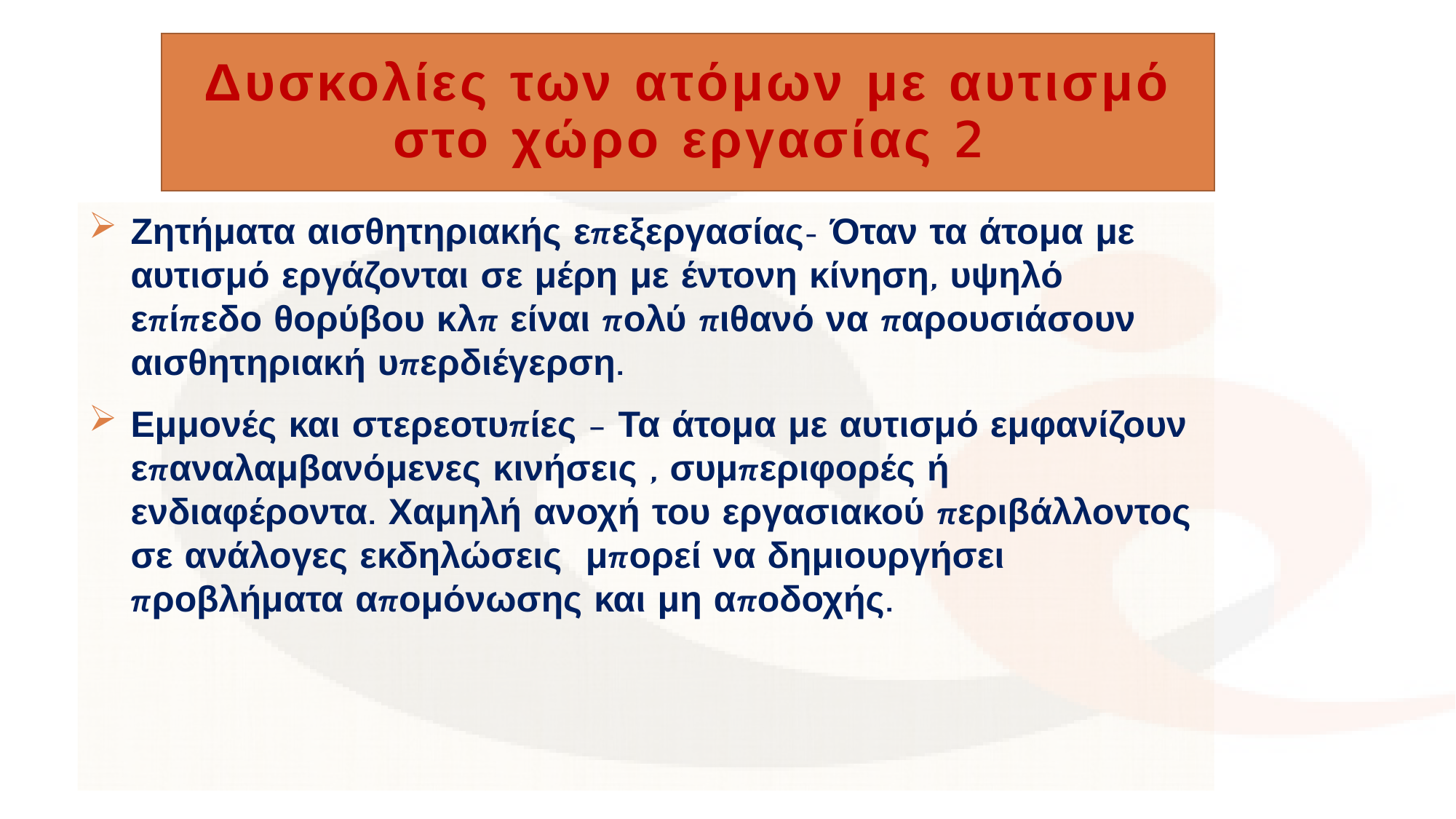

# Δυσκολίες των ατόμων με αυτισμό στο χώρο εργασίας 2
Ζητήματα αισθητηριακής επεξεργασίας- Όταν τα άτομα με αυτισμό εργάζονται σε μέρη με έντονη κίνηση, υψηλό επίπεδο θορύβου κλπ είναι πολύ πιθανό να παρουσιάσουν αισθητηριακή υπερδιέγερση.
Εμμονές και στερεοτυπίες – Τα άτομα με αυτισμό εμφανίζουν επαναλαμβανόμενες κινήσεις , συμπεριφορές ή ενδιαφέροντα. Χαμηλή ανοχή του εργασιακού περιβάλλοντος σε ανάλογες εκδηλώσεις  μπορεί να δημιουργήσει προβλήματα απομόνωσης και μη αποδοχής.